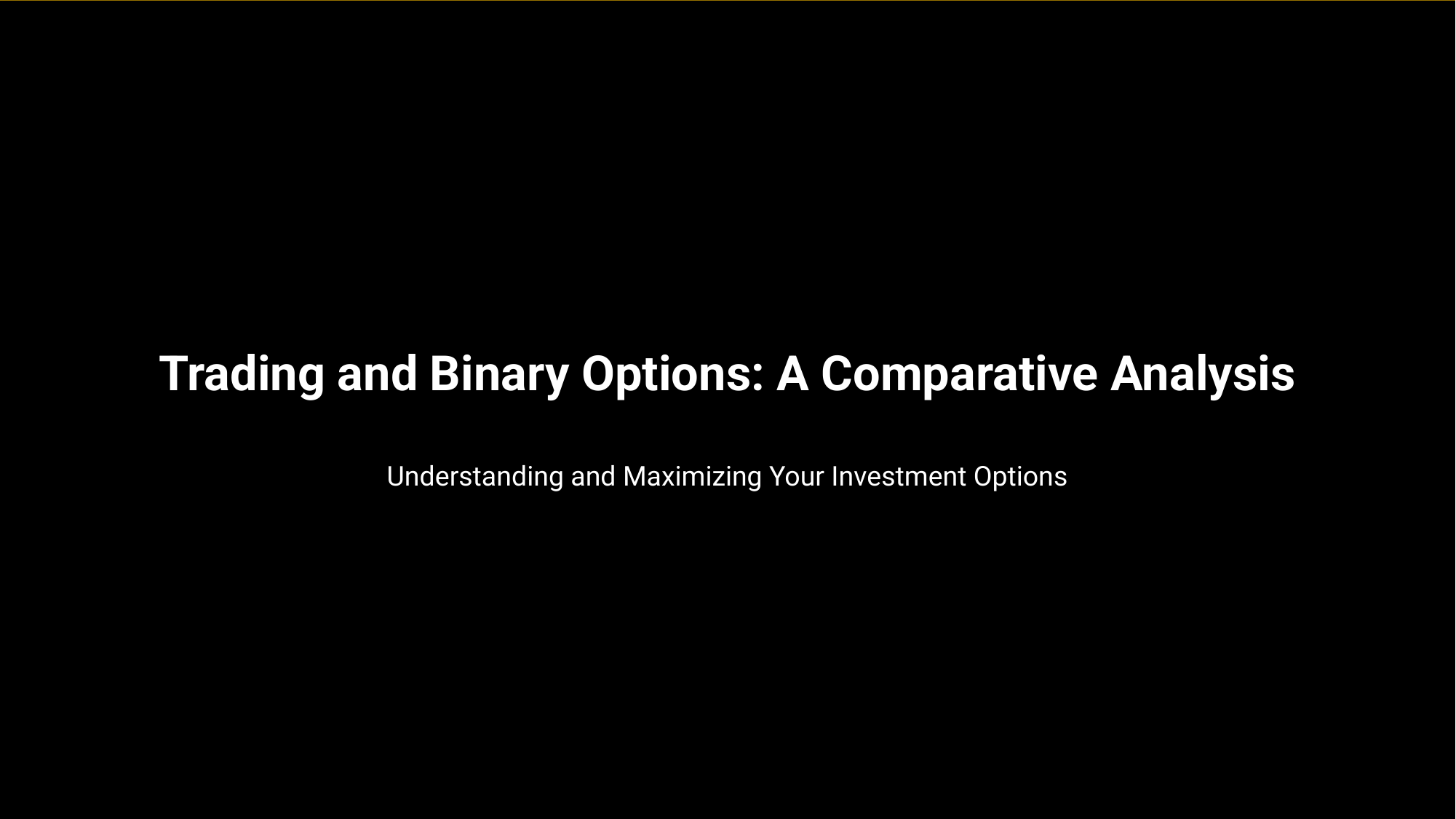

Trading and Binary Options: A Comparative Analysis
Understanding and Maximizing Your Investment Options